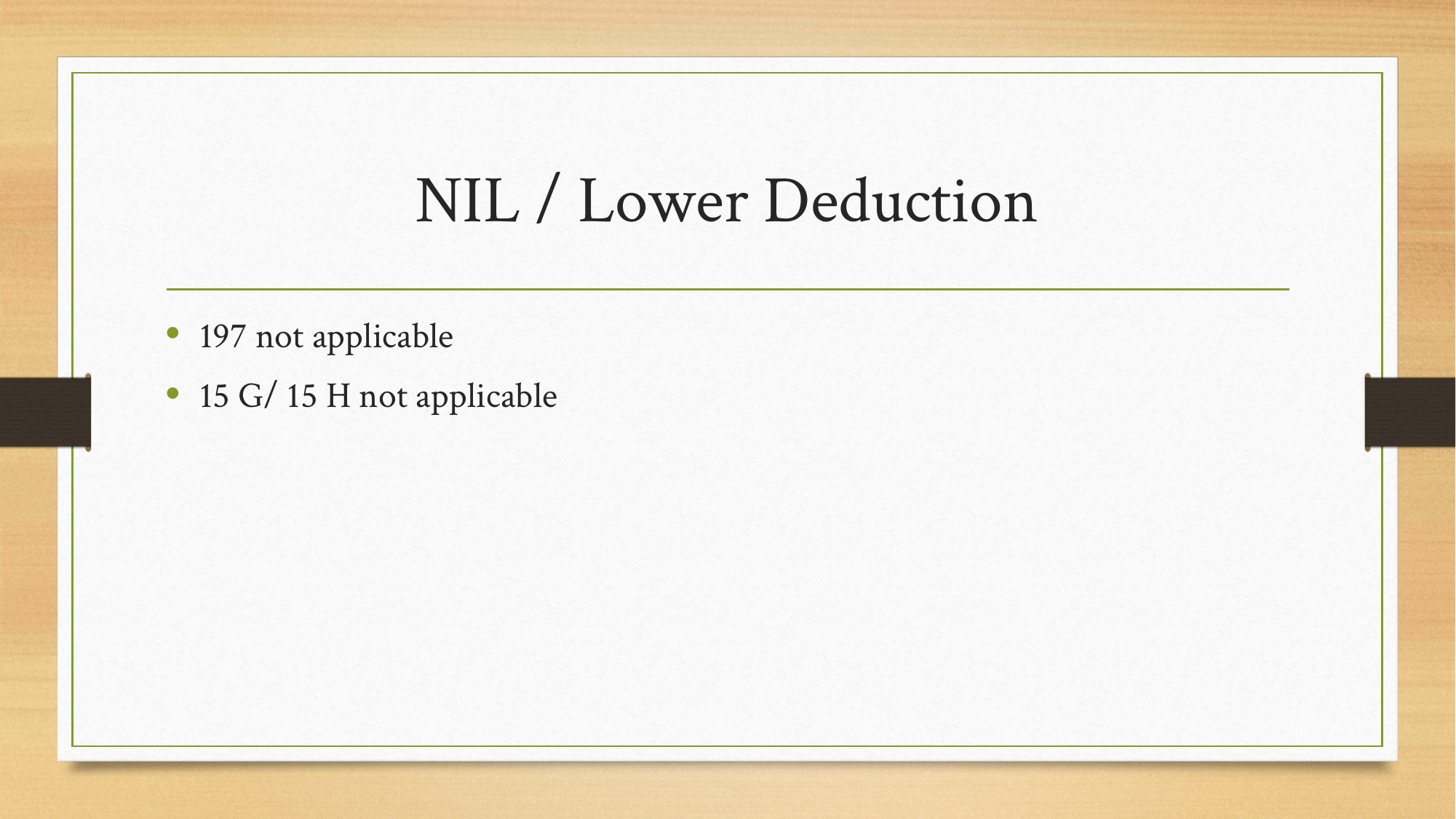

# NIL / Lower Deduction
197 not applicable
15 G/ 15 H not applicable